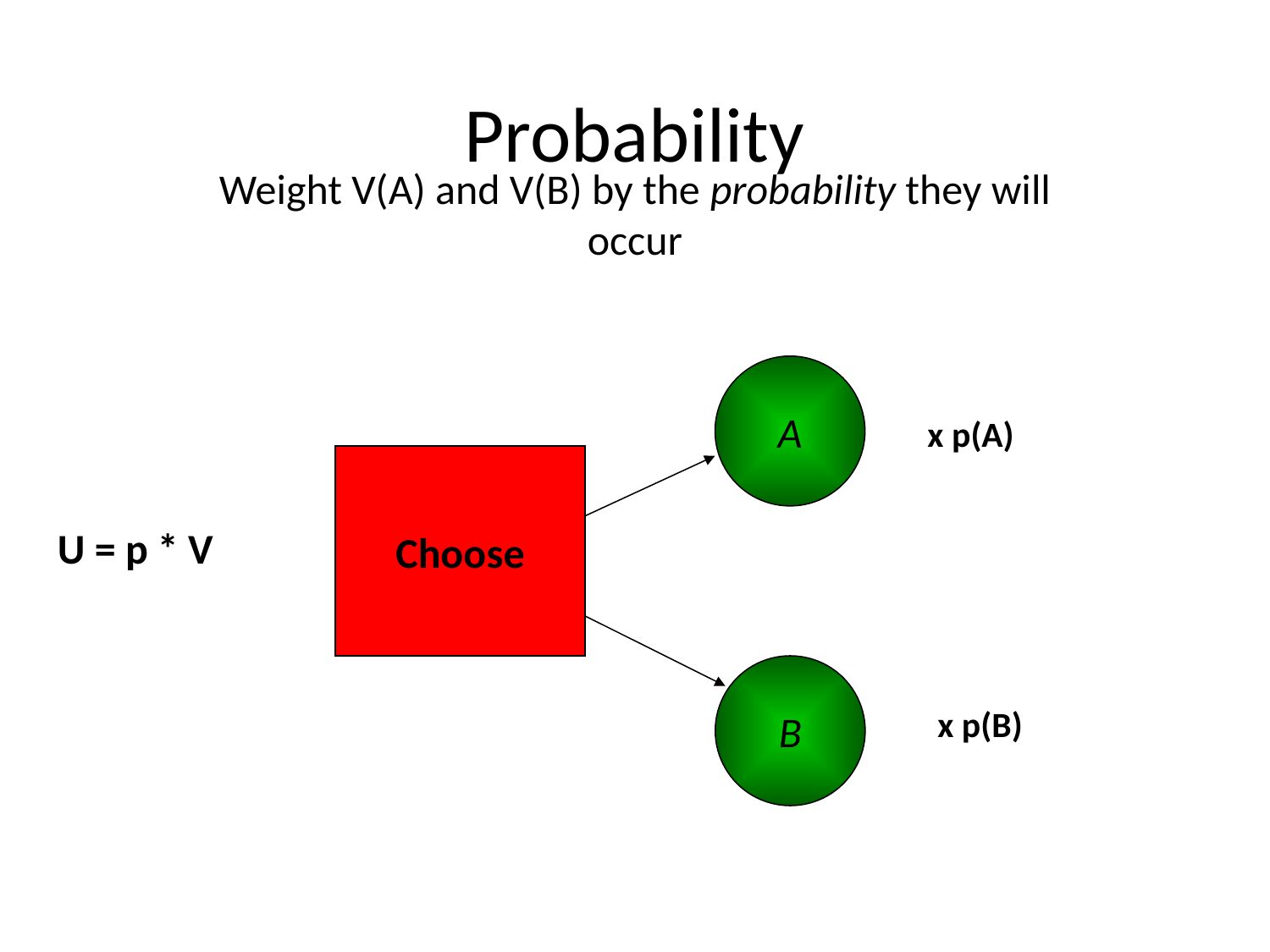

# Probability
Weight V(A) and V(B) by the probability they will occur
A
x p(A)
Choose

U = p * V

B
x p(B)